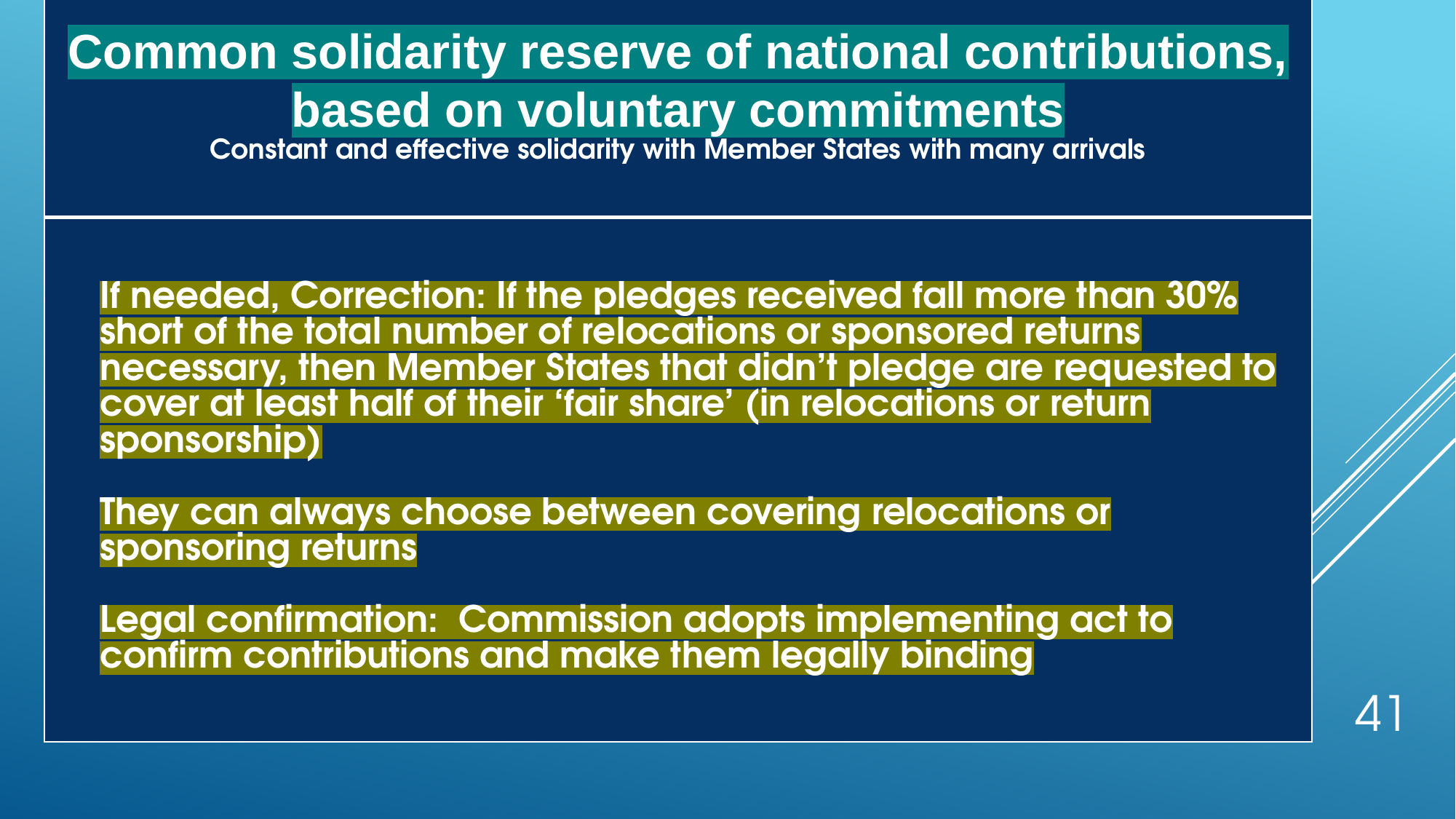

| Common solidarity reserve of national contributions, based on voluntary commitments Constant and effective solidarity with Member States with many arrivals |
| --- |
| If needed, Correction: If the pledges received fall more than 30% short of the total number of relocations or sponsored returns necessary, then Member States that didn’t pledge are requested to cover at least half of their ‘fair share’ (in relocations or return sponsorship) They can always choose between covering relocations or sponsoring returns Legal confirmation: Commission adopts implementing act to confirm contributions and make them legally binding |
41